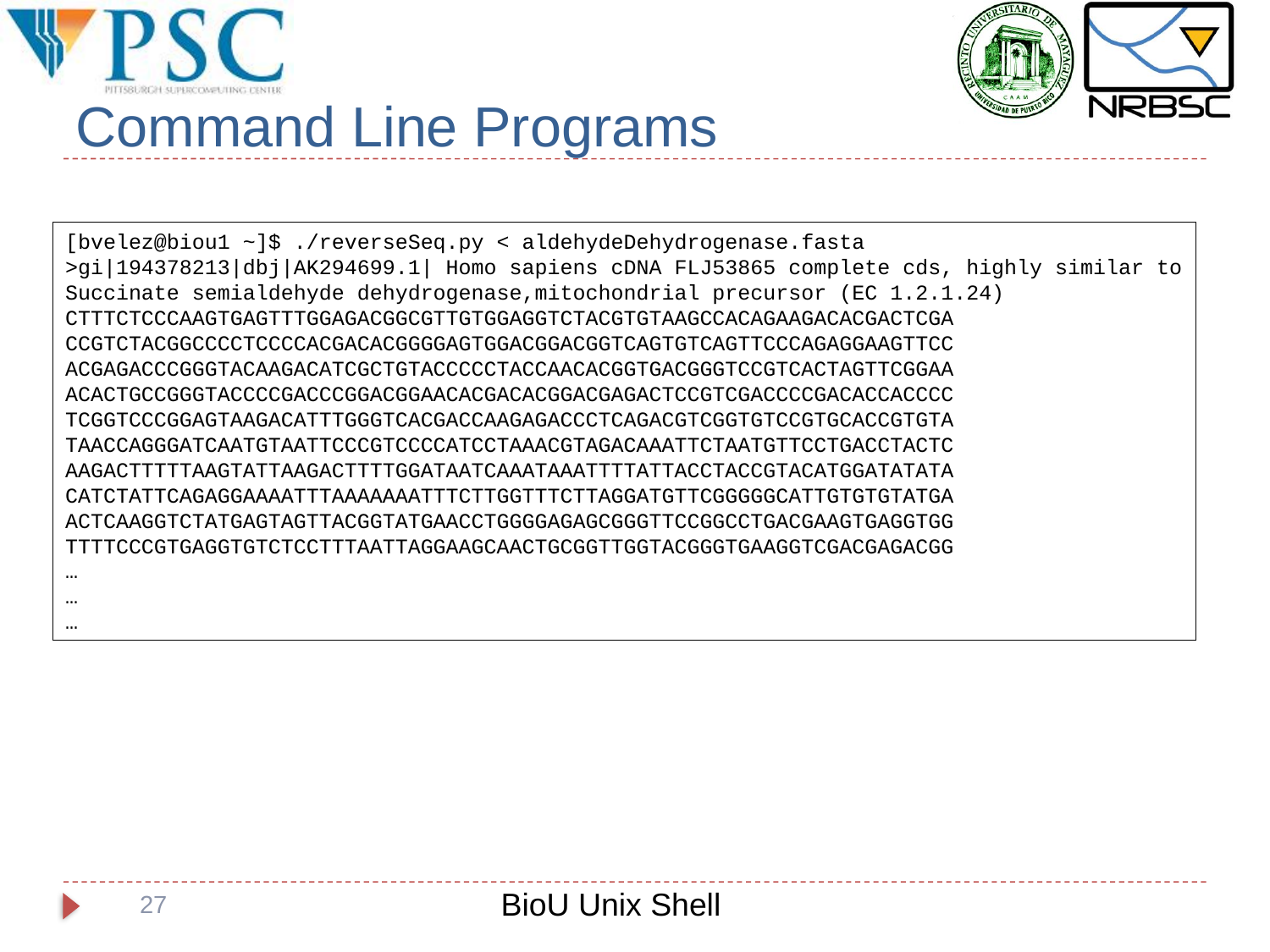

# Command Line Programs
[bvelez@biou1 ~]$ ./reverseSeq.py < aldehydeDehydrogenase.fasta
>gi|194378213|dbj|AK294699.1| Homo sapiens cDNA FLJ53865 complete cds, highly similar to Succinate semialdehyde dehydrogenase,mitochondrial precursor (EC 1.2.1.24)
CTTTCTCCCAAGTGAGTTTGGAGACGGCGTTGTGGAGGTCTACGTGTAAGCCACAGAAGACACGACTCGA
CCGTCTACGGCCCCTCCCCACGACACGGGGAGTGGACGGACGGTCAGTGTCAGTTCCCAGAGGAAGTTCC
ACGAGACCCGGGTACAAGACATCGCTGTACCCCCTACCAACACGGTGACGGGTCCGTCACTAGTTCGGAA
ACACTGCCGGGTACCCCGACCCGGACGGAACACGACACGGACGAGACTCCGTCGACCCCGACACCACCCC
TCGGTCCCGGAGTAAGACATTTGGGTCACGACCAAGAGACCCTCAGACGTCGGTGTCCGTGCACCGTGTA
TAACCAGGGATCAATGTAATTCCCGTCCCCATCCTAAACGTAGACAAATTCTAATGTTCCTGACCTACTC
AAGACTTTTTAAGTATTAAGACTTTTGGATAATCAAATAAATTTTATTACCTACCGTACATGGATATATA
CATCTATTCAGAGGAAAATTTAAAAAAATTTCTTGGTTTCTTAGGATGTTCGGGGGCATTGTGTGTATGA
ACTCAAGGTCTATGAGTAGTTACGGTATGAACCTGGGGAGAGCGGGTTCCGGCCTGACGAAGTGAGGTGG
TTTTCCCGTGAGGTGTCTCCTTTAATTAGGAAGCAACTGCGGTTGGTACGGGTGAAGGTCGACGAGACGG
…
…
…
BioU Unix Shell
27